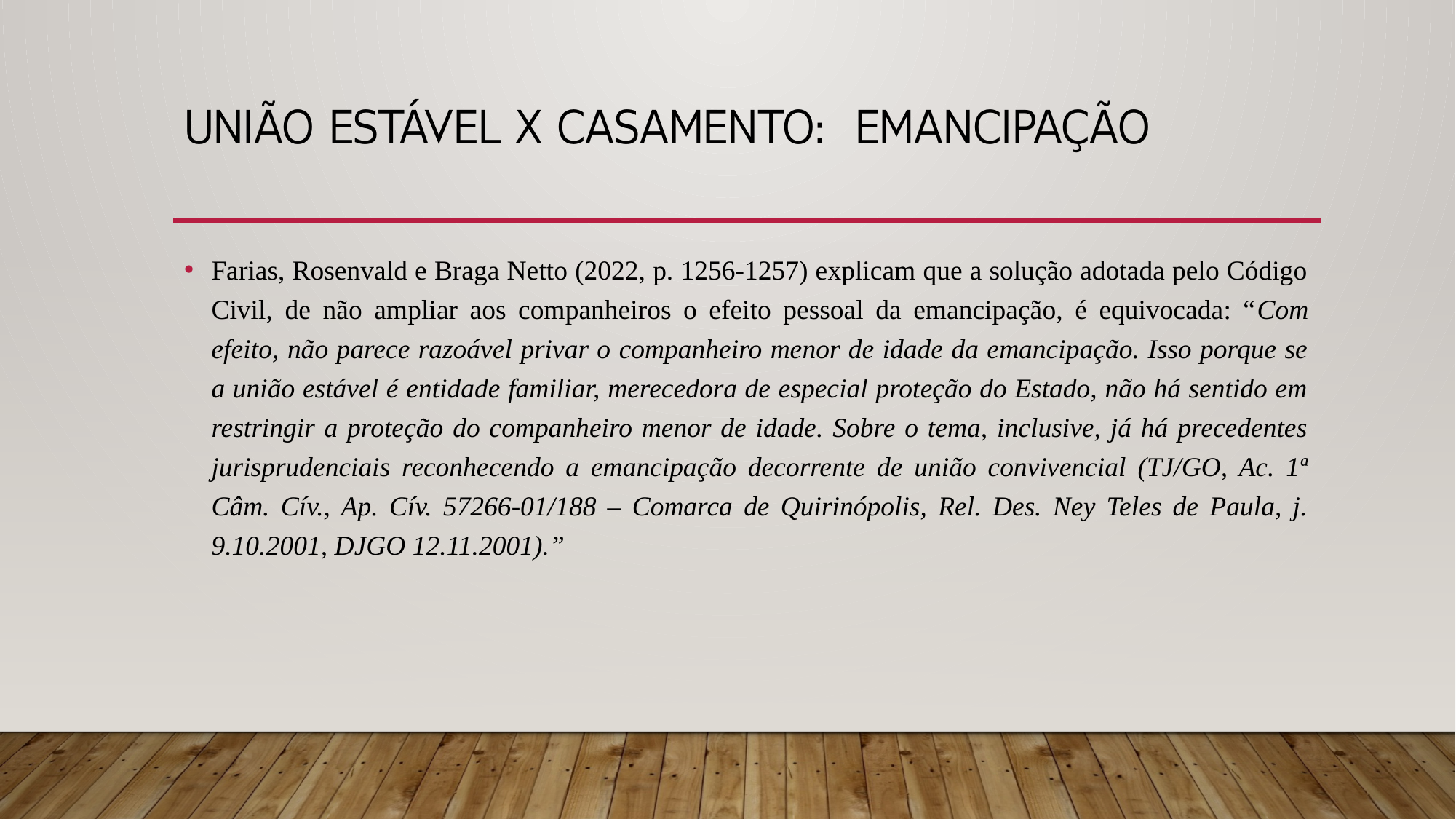

# UNIÃO ESTÁVEL x casamento:  emancipação
Farias, Rosenvald e Braga Netto (2022, p. 1256-1257) explicam que a solução adotada pelo Código Civil, de não ampliar aos companheiros o efeito pessoal da emancipação, é equivocada: “Com efeito, não parece razoável privar o companheiro menor de idade da emancipação. Isso porque se a união estável é entidade familiar, merecedora de especial proteção do Estado, não há sentido em restringir a proteção do companheiro menor de idade. Sobre o tema, inclusive, já há precedentes jurisprudenciais reconhecendo a emancipação decorrente de união convivencial (TJ/GO, Ac. 1ª Câm. Cív., Ap. Cív. 57266-01/188 – Comarca de Quirinópolis, Rel. Des. Ney Teles de Paula, j. 9.10.2001, DJGO 12.11.2001).”